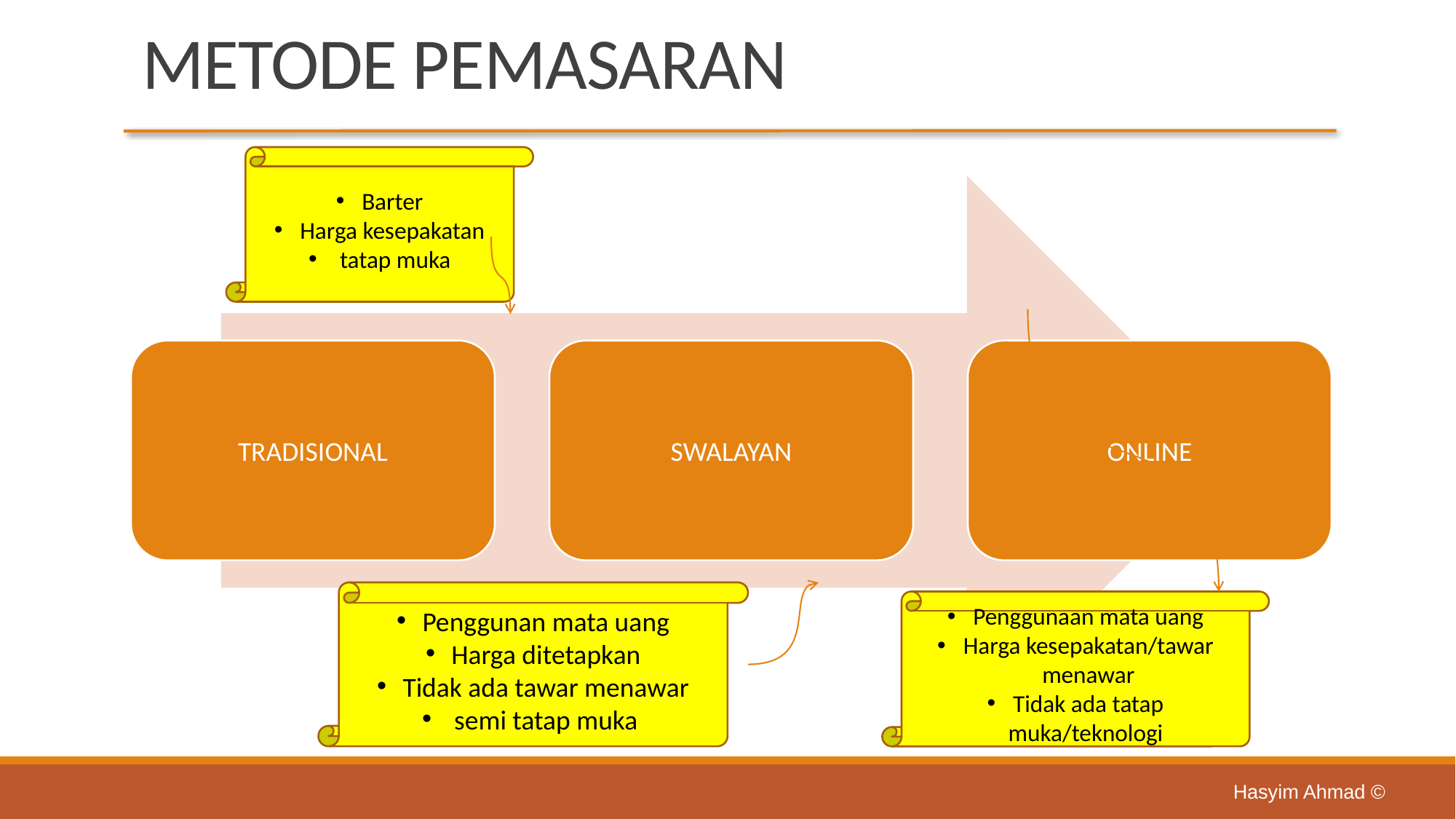

# METODE PEMASARAN
Barter
Harga kesepakatan
 tatap muka
TRADISIONAL
SWALAYAN
ONLINE
Penggunan mata uang
Harga ditetapkan
Tidak ada tawar menawar
 semi tatap muka
Penggunaan mata uang
Harga kesepakatan/tawar menawar
Tidak ada tatap muka/teknologi